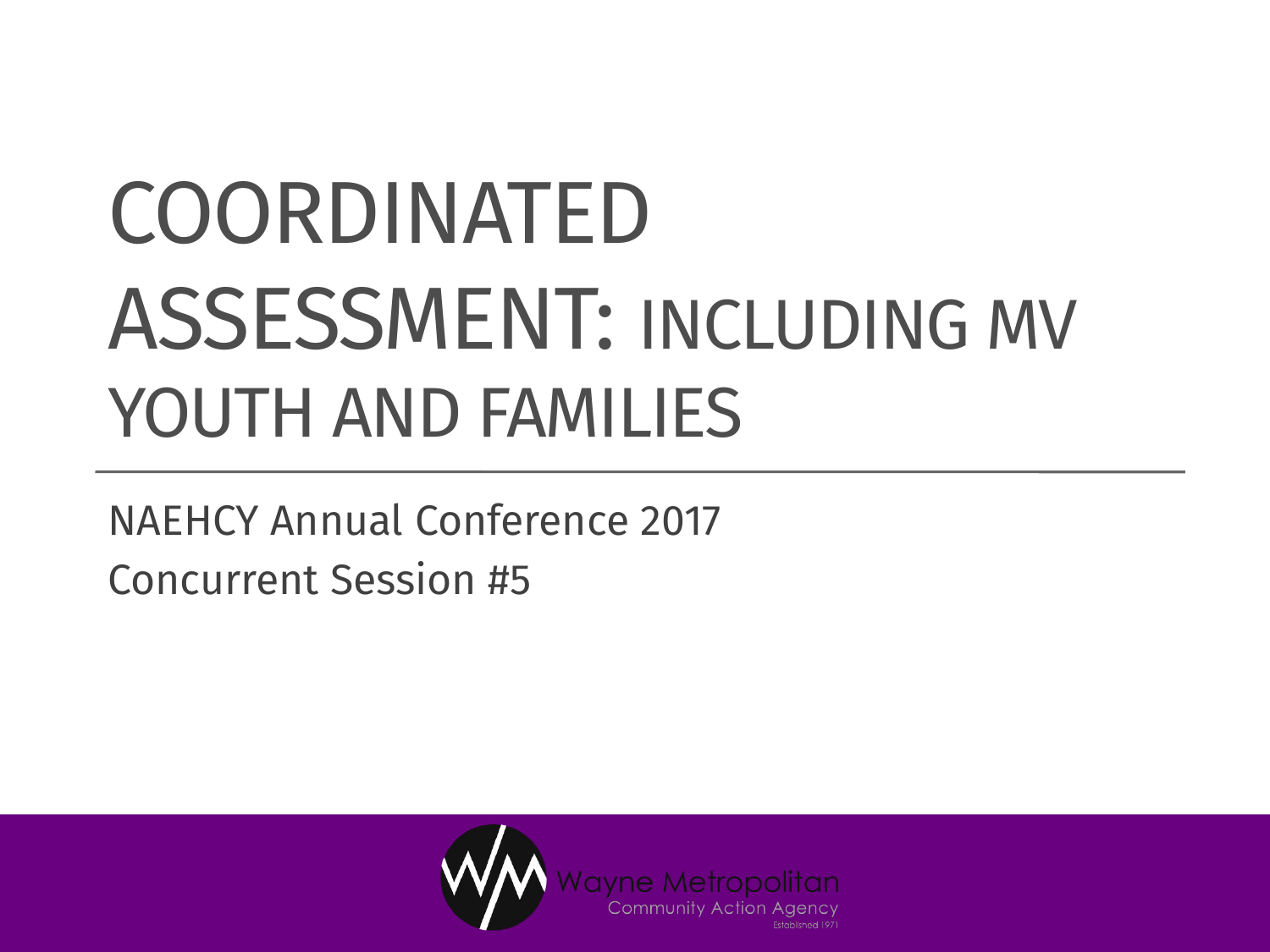

# Coordinated Assessment: Including MV Youth and Families
NAEHCY Annual Conference 2017
Concurrent Session #5